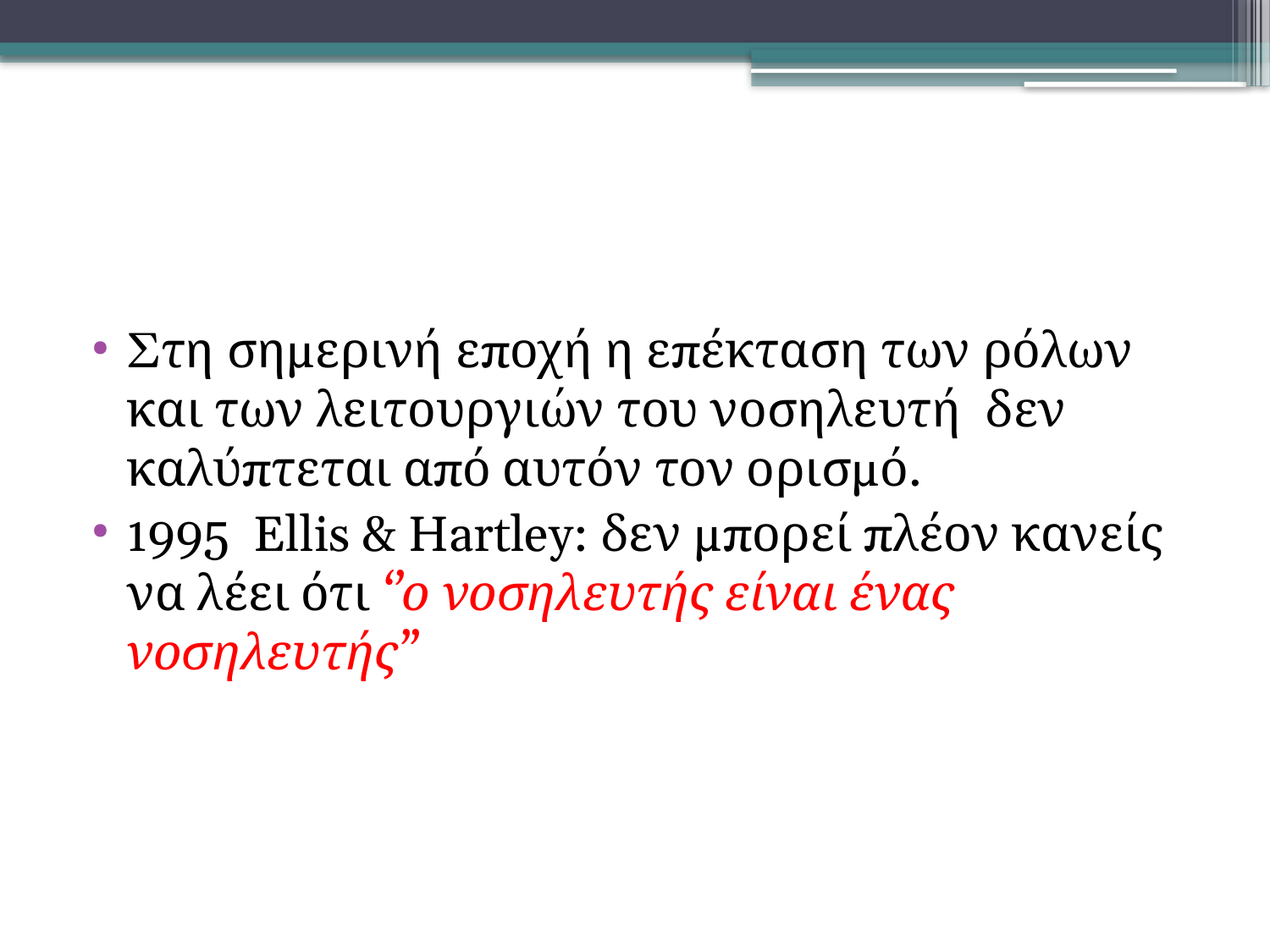

#
Στη σημερινή εποχή η επέκταση των ρόλων και των λειτουργιών του νοσηλευτή  δεν καλύπτεται από αυτόν τον ορισμό.
1995  Ellis & Hartley: δεν μπορεί πλέον κανείς να λέει ότι ‘’ο νοσηλευτής είναι ένας νοσηλευτής’’